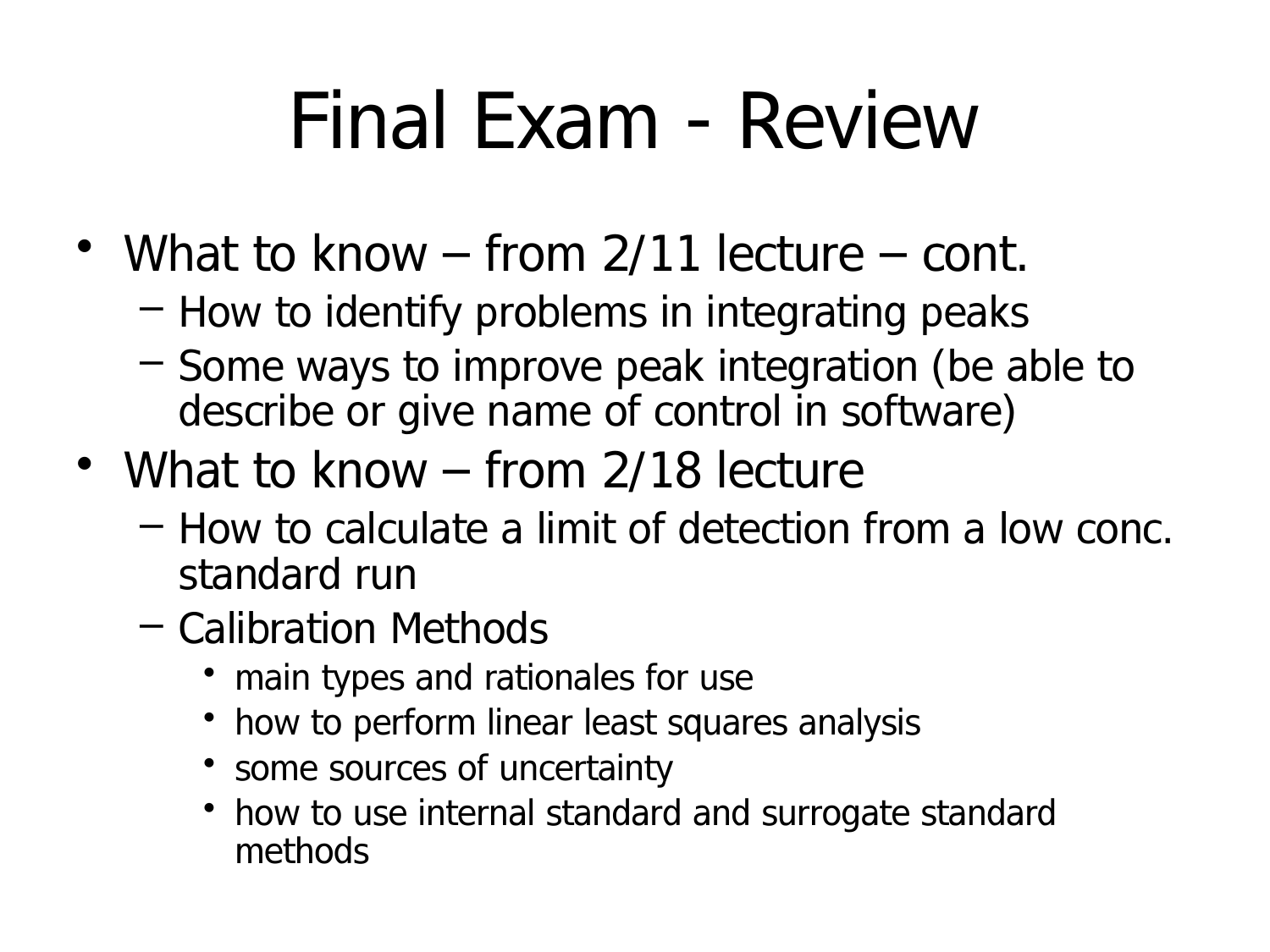

Final Exam - Review
What to know – from 2/11 lecture – cont.
How to identify problems in integrating peaks
Some ways to improve peak integration (be able to describe or give name of control in software)
What to know – from 2/18 lecture
How to calculate a limit of detection from a low conc. standard run
Calibration Methods
main types and rationales for use
how to perform linear least squares analysis
some sources of uncertainty
how to use internal standard and surrogate standard methods